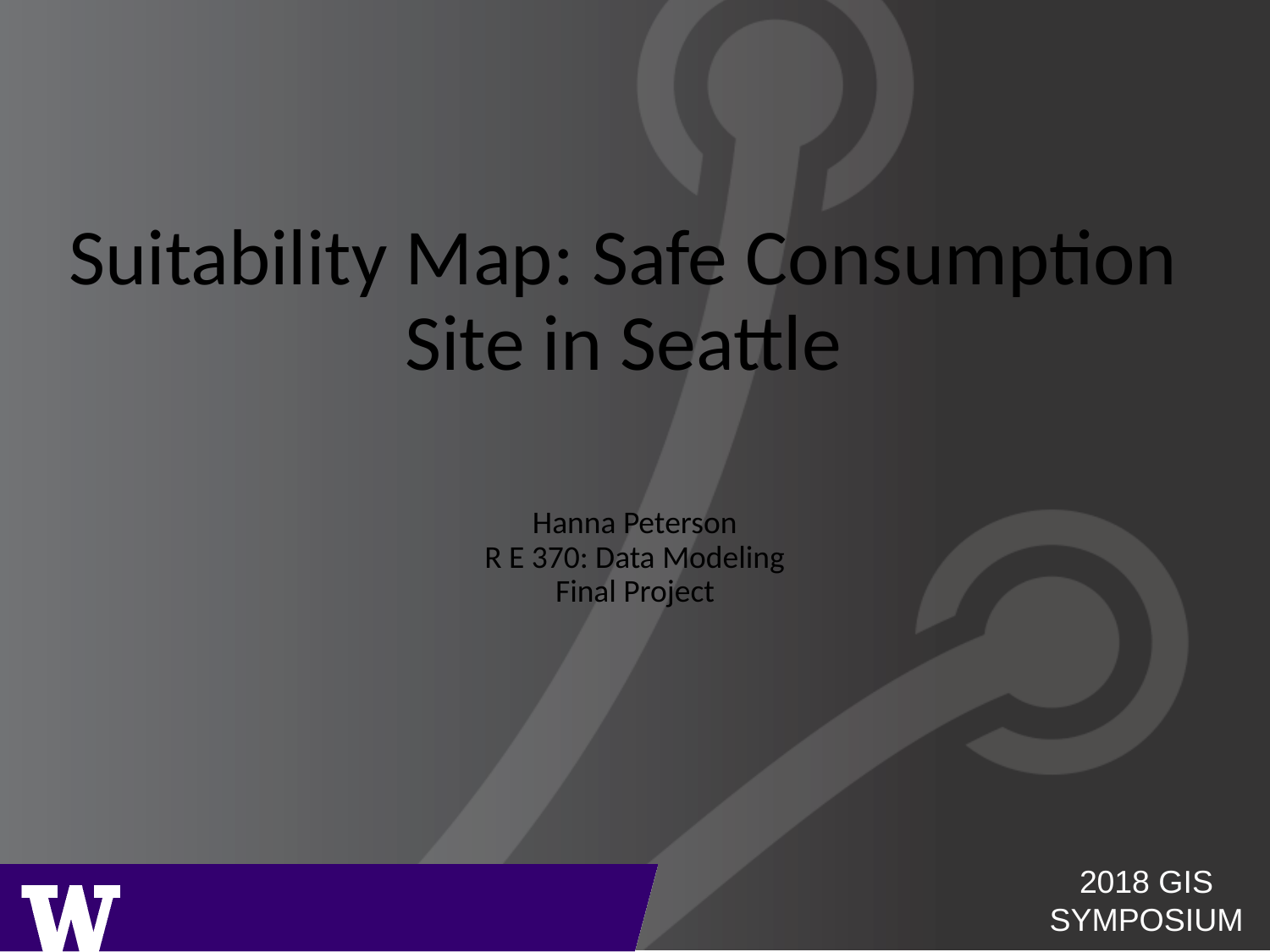

# Suitability Map: Safe Consumption Site in Seattle
Hanna Peterson
R E 370: Data Modeling
Final Project